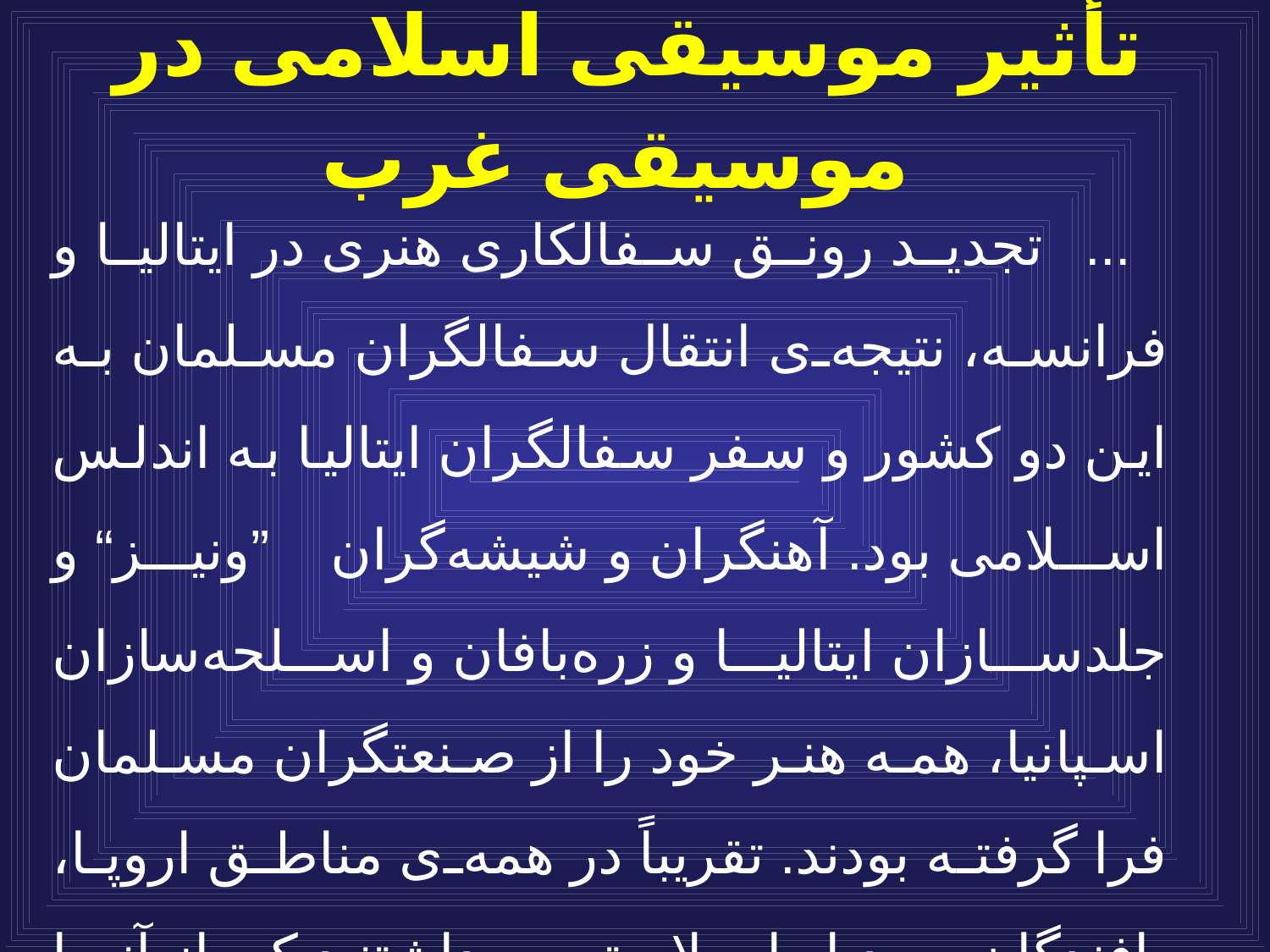

# تأثير موسيقى اسلامى در موسيقى غرب
  	... تجديد رونق سفالكارى هنرى در ايتاليا و فرانسه، نتيجه‌ى انتقال سفالگران مسلمان به اين دو كشور و سفر سفالگران ايتاليا به اندلس اسلامى بود. آهنگران و شيشه‌گران ”ونيز“ و جلدسازان ايتاليا و زره‌بافان و اسلحه‌سازان اسپانيا، همه هنر خود را از صنعتگران مسلمان فرا گرفته بودند. تقريباً در همه‌ى مناطق اروپا، بافندگان به ديار اسلام توجه داشتند كه از آنجا نمونه و نقشه بگيرند، حتى باغها به نسبت زياد از باغهاى ايرانى نشان داشت».